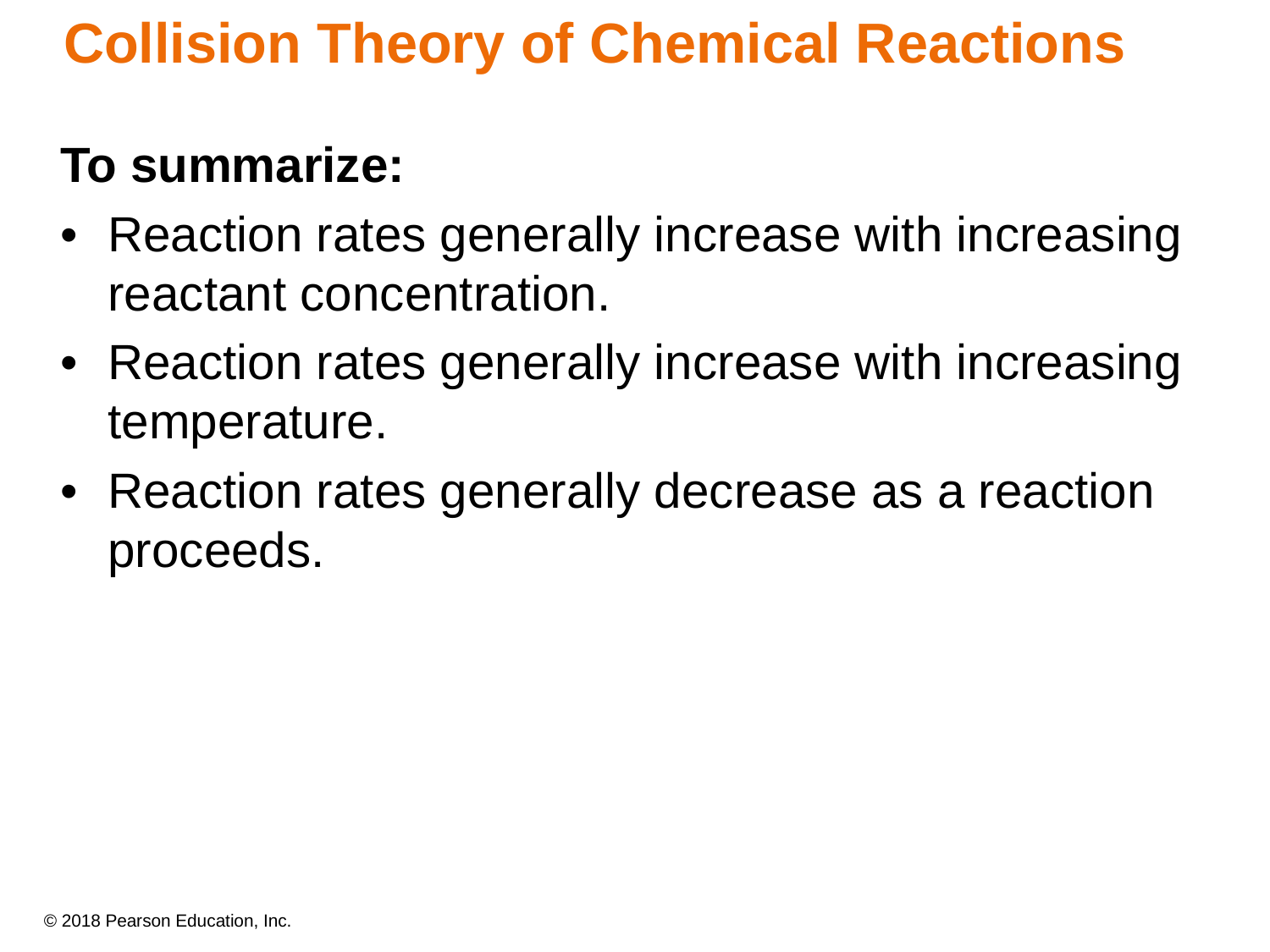

# Collision Theory of Chemical Reactions
To summarize:
•	Reaction rates generally increase with increasing reactant concentration.
•	Reaction rates generally increase with increasing temperature.
•	Reaction rates generally decrease as a reaction proceeds.